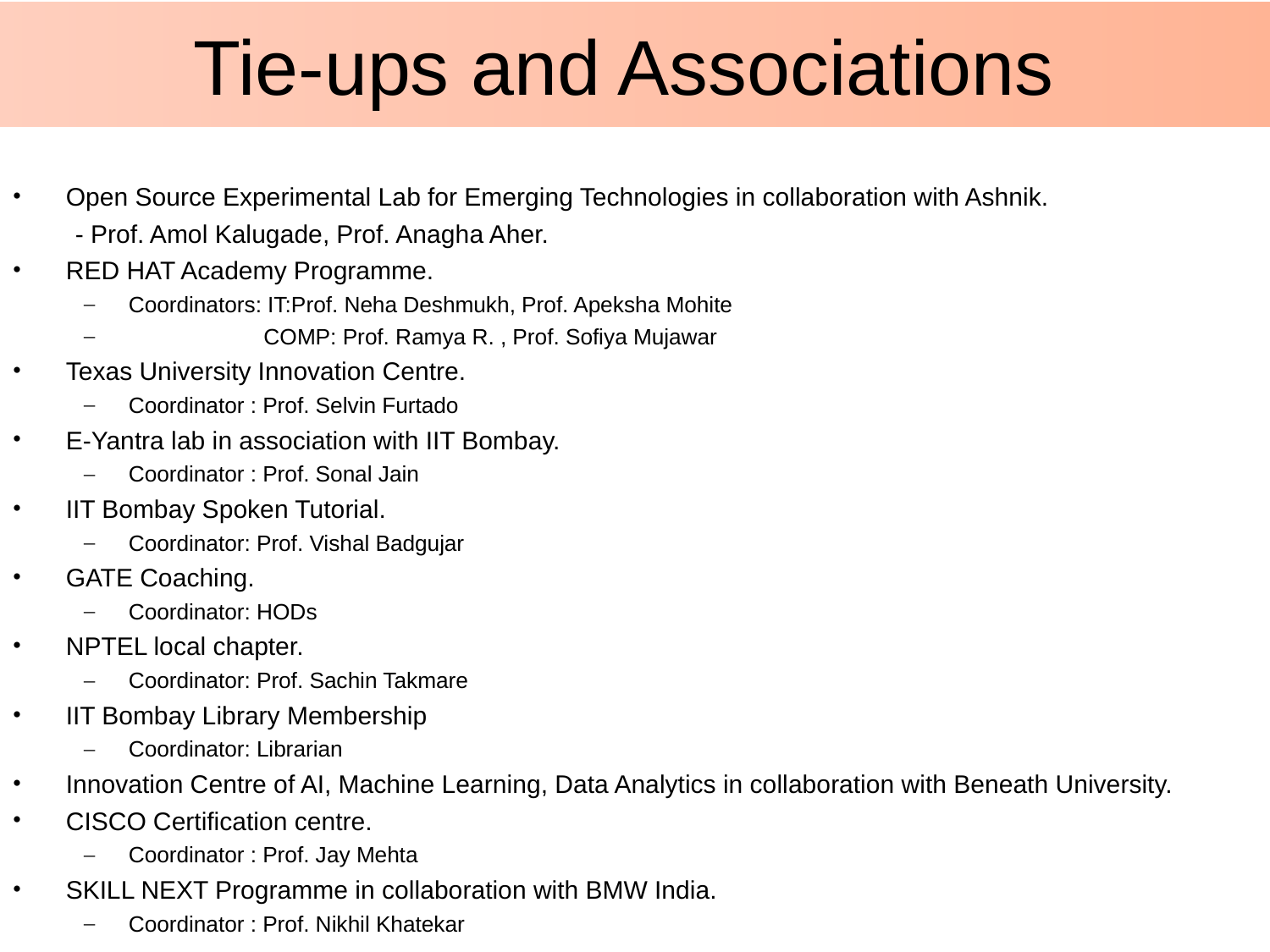

# Tie-ups and Associations

Open Source Experimental Lab for Emerging Technologies in collaboration with Ashnik.
         - Prof. Amol Kalugade, Prof. Anagha Aher.
RED HAT Academy Programme.
Coordinators: IT:Prof. Neha Deshmukh, Prof. Apeksha Mohite
                      COMP: Prof. Ramya R. , Prof. Sofiya Mujawar
Texas University Innovation Centre.
Coordinator : Prof. Selvin Furtado
E-Yantra lab in association with IIT Bombay.
Coordinator : Prof. Sonal Jain
IIT Bombay Spoken Tutorial.
Coordinator: Prof. Vishal Badgujar
GATE Coaching.
Coordinator: HODs
NPTEL local chapter.
Coordinator: Prof. Sachin Takmare
IIT Bombay Library Membership
Coordinator: Librarian
Innovation Centre of AI, Machine Learning, Data Analytics in collaboration with Beneath University.
CISCO Certification centre.
Coordinator : Prof. Jay Mehta
SKILL NEXT Programme in collaboration with BMW India.
Coordinator : Prof. Nikhil Khatekar